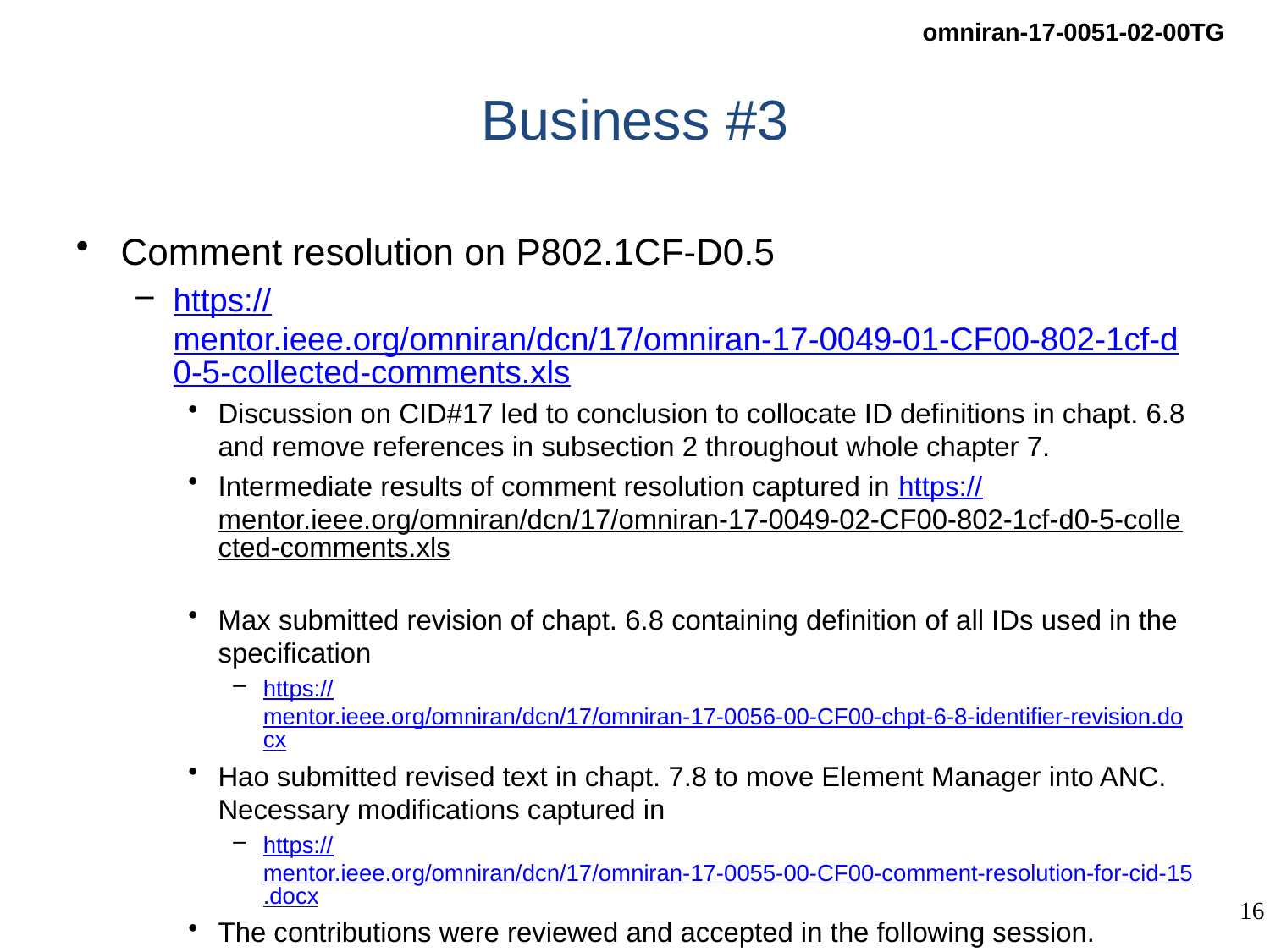

# Business #3
Comment resolution on P802.1CF-D0.5
https://mentor.ieee.org/omniran/dcn/17/omniran-17-0049-01-CF00-802-1cf-d0-5-collected-comments.xls
Discussion on CID#17 led to conclusion to collocate ID definitions in chapt. 6.8 and remove references in subsection 2 throughout whole chapter 7.
Intermediate results of comment resolution captured in https://mentor.ieee.org/omniran/dcn/17/omniran-17-0049-02-CF00-802-1cf-d0-5-collected-comments.xls
Max submitted revision of chapt. 6.8 containing definition of all IDs used in the specification
https://mentor.ieee.org/omniran/dcn/17/omniran-17-0056-00-CF00-chpt-6-8-identifier-revision.docx
Hao submitted revised text in chapt. 7.8 to move Element Manager into ANC. Necessary modifications captured in
https://mentor.ieee.org/omniran/dcn/17/omniran-17-0055-00-CF00-comment-resolution-for-cid-15.docx
The contributions were reviewed and accepted in the following session.